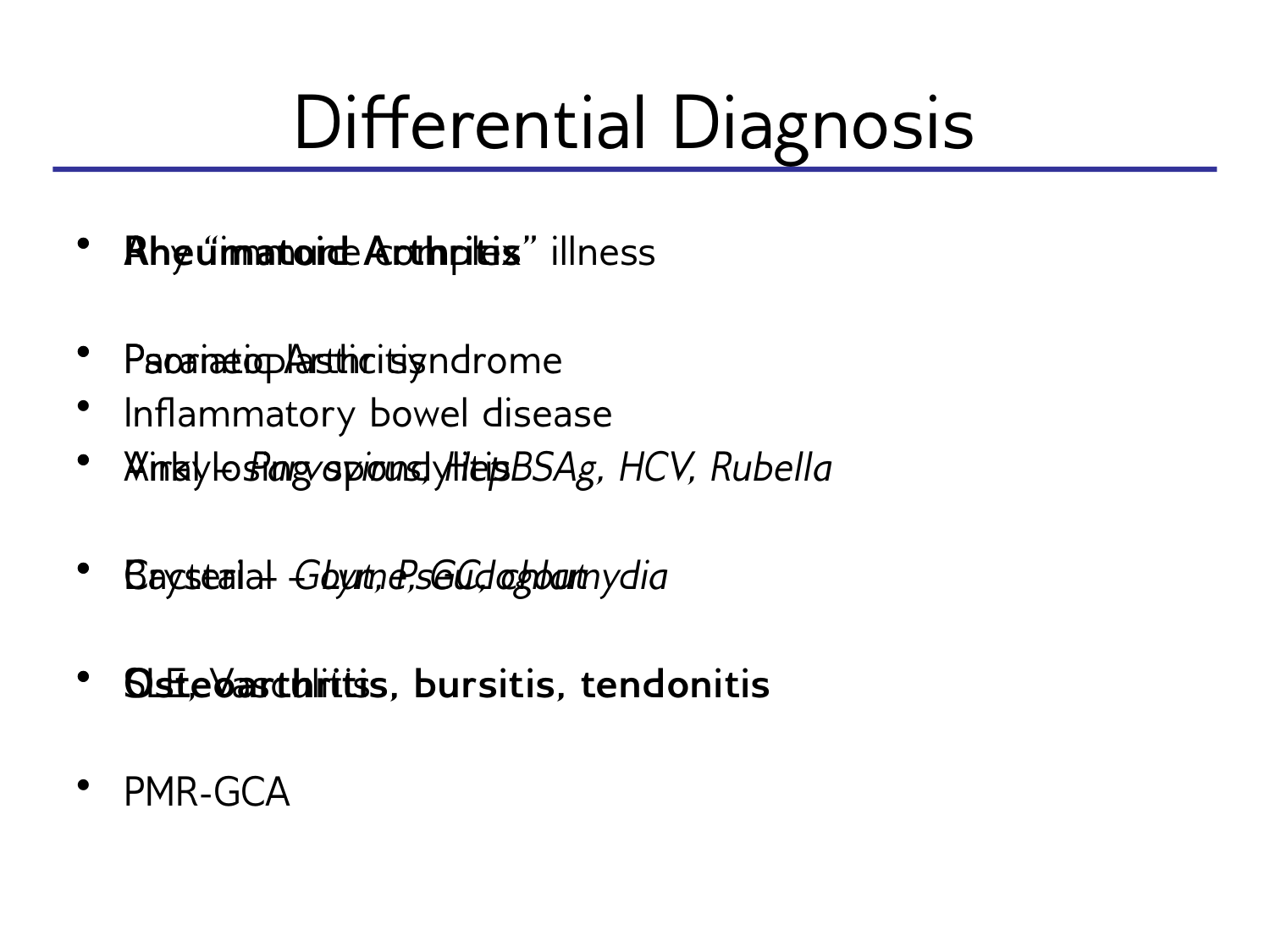

# Differential Diagnosis

Rheumatoid Arthritis

Psoriatic Arthritis
Inflammatory bowel disease
Ankylosing spondylitis

Crystal – Gout, Pseudogout

SLE, Vasculitis

PMR-GCA

Any “immune complex” illness

Paraneoplastic syndrome

Viral – Parvovirus, HepBSAg, HCV, Rubella

Bacterial – Lyme, GC, chlamydia

Osteoarthritis, bursitis, tendonitis